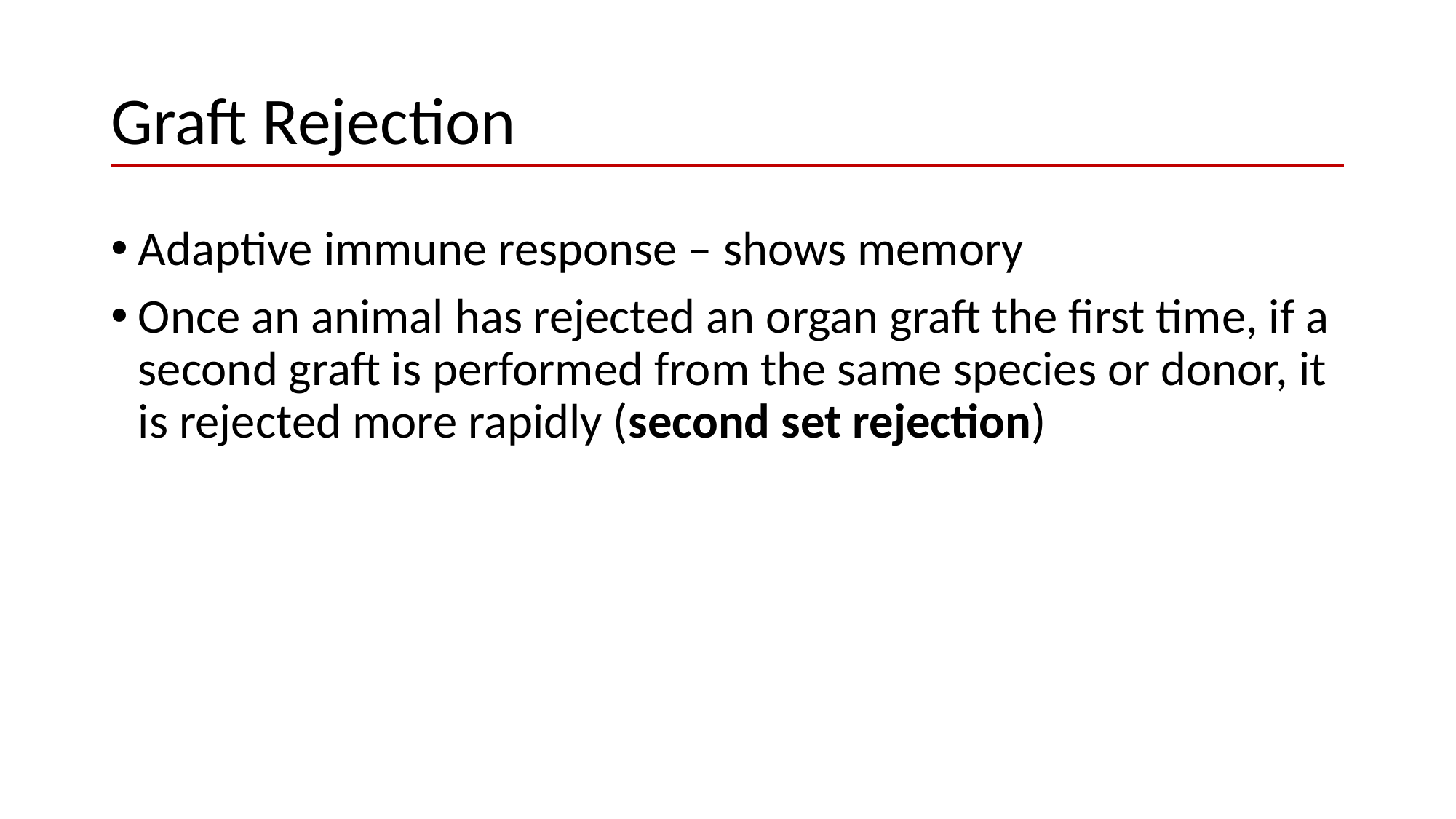

# Graft Rejection
Adaptive immune response – shows memory
Once an animal has rejected an organ graft the first time, if a second graft is performed from the same species or donor, it is rejected more rapidly (second set rejection)